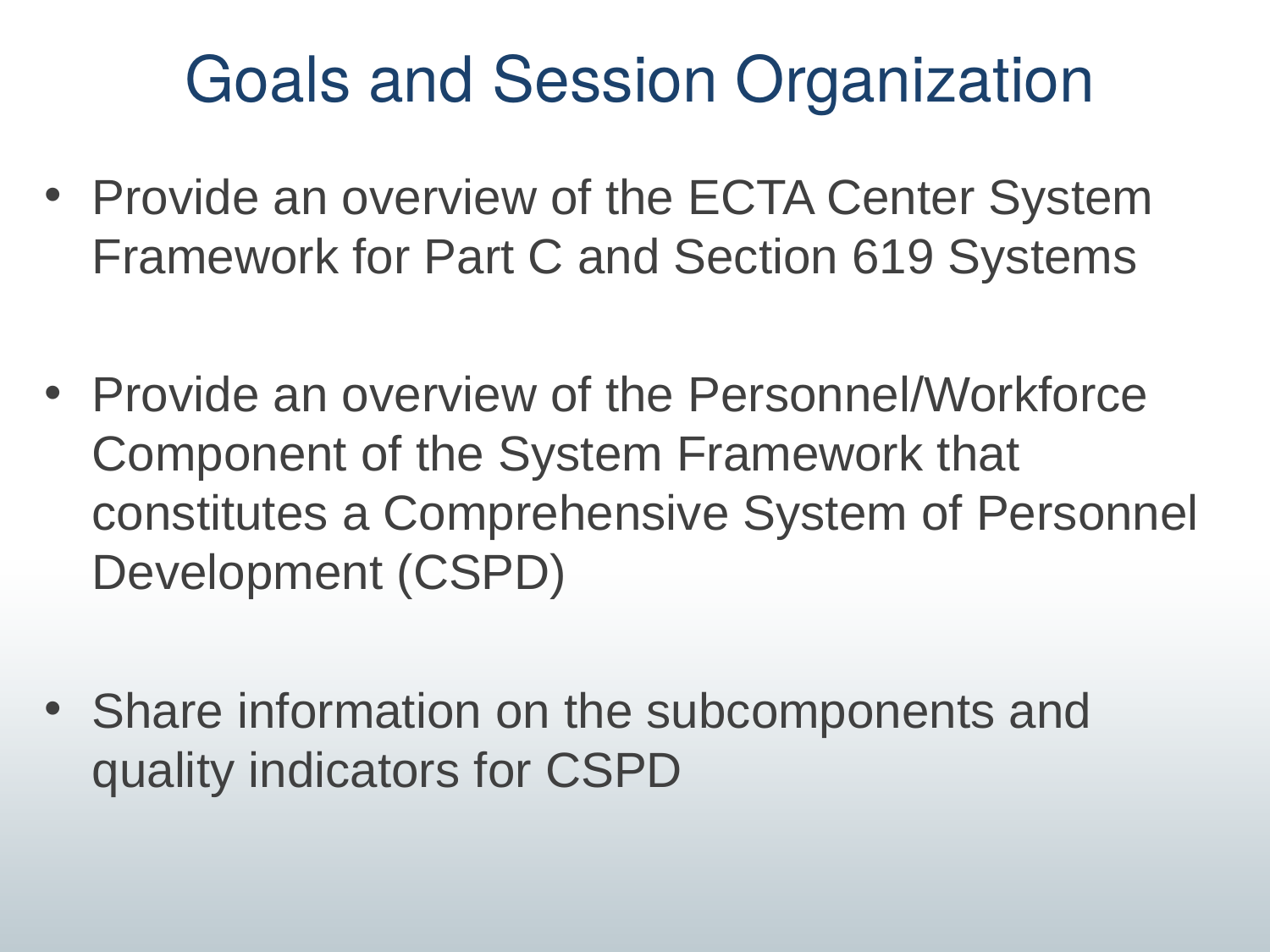

# Goals and Session Organization
Provide an overview of the ECTA Center System Framework for Part C and Section 619 Systems

Provide an overview of the Personnel/Workforce Component of the System Framework that constitutes a Comprehensive System of Personnel Development (CSPD)

Share information on the subcomponents and quality indicators for CSPD